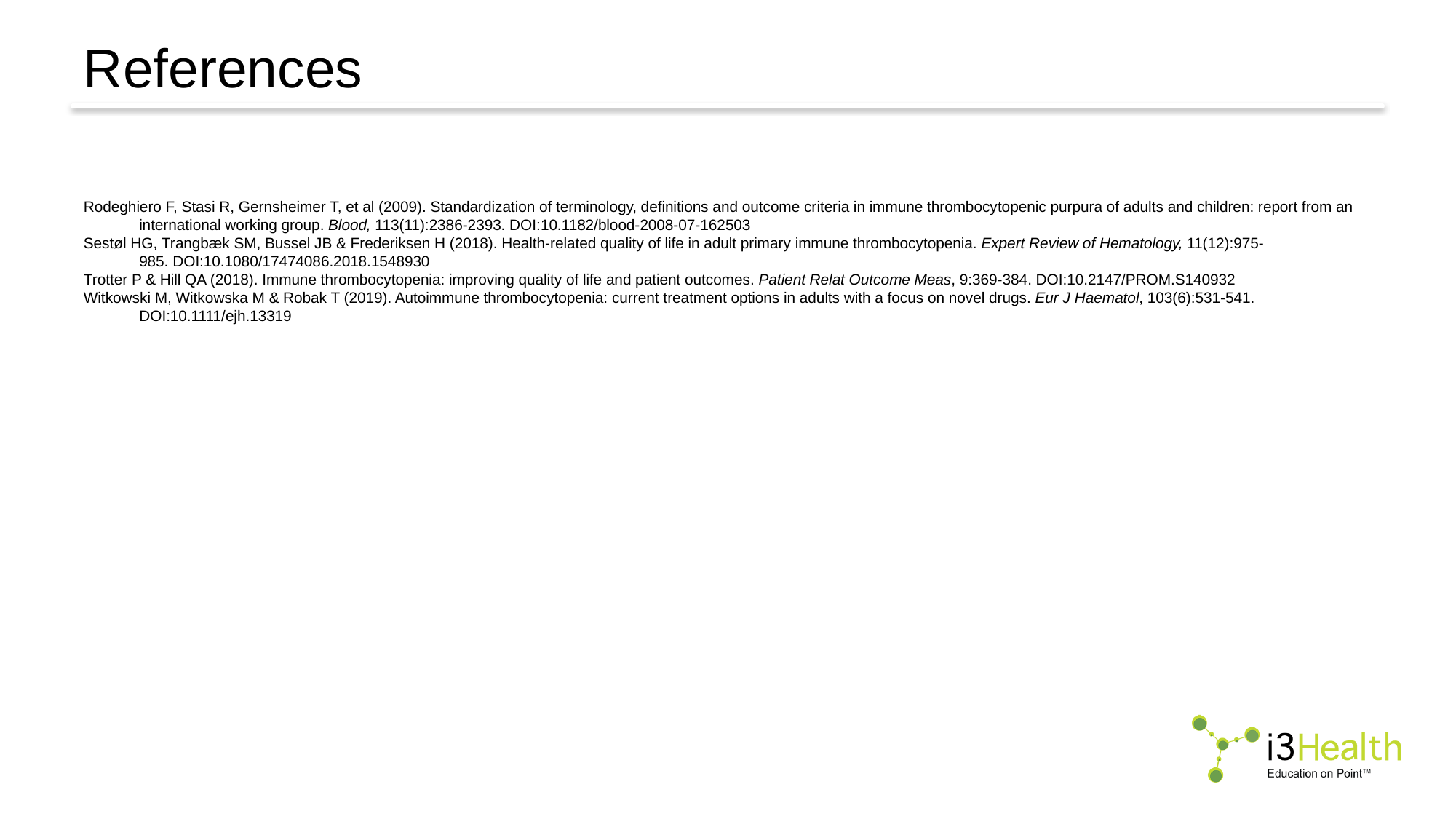

# References
Rodeghiero F, Stasi R, Gernsheimer T, et al (2009). Standardization of terminology, definitions and outcome criteria in immune thrombocytopenic purpura of adults and children: report from an international working group. Blood, 113(11):2386-2393. DOI:10.1182/blood-2008-07-162503
Sestøl HG, Trangbæk SM, Bussel JB & Frederiksen H (2018). Health-related quality of life in adult primary immune thrombocytopenia. Expert Review of Hematology, 11(12):975-985. DOI:10.1080/17474086.2018.1548930
Trotter P & Hill QA (2018). Immune thrombocytopenia: improving quality of life and patient outcomes. Patient Relat Outcome Meas, 9:369-384. DOI:10.2147/PROM.S140932
Witkowski M, Witkowska M & Robak T (2019). Autoimmune thrombocytopenia: current treatment options in adults with a focus on novel drugs. Eur J Haematol, 103(6):531-541. DOI:10.1111/ejh.13319